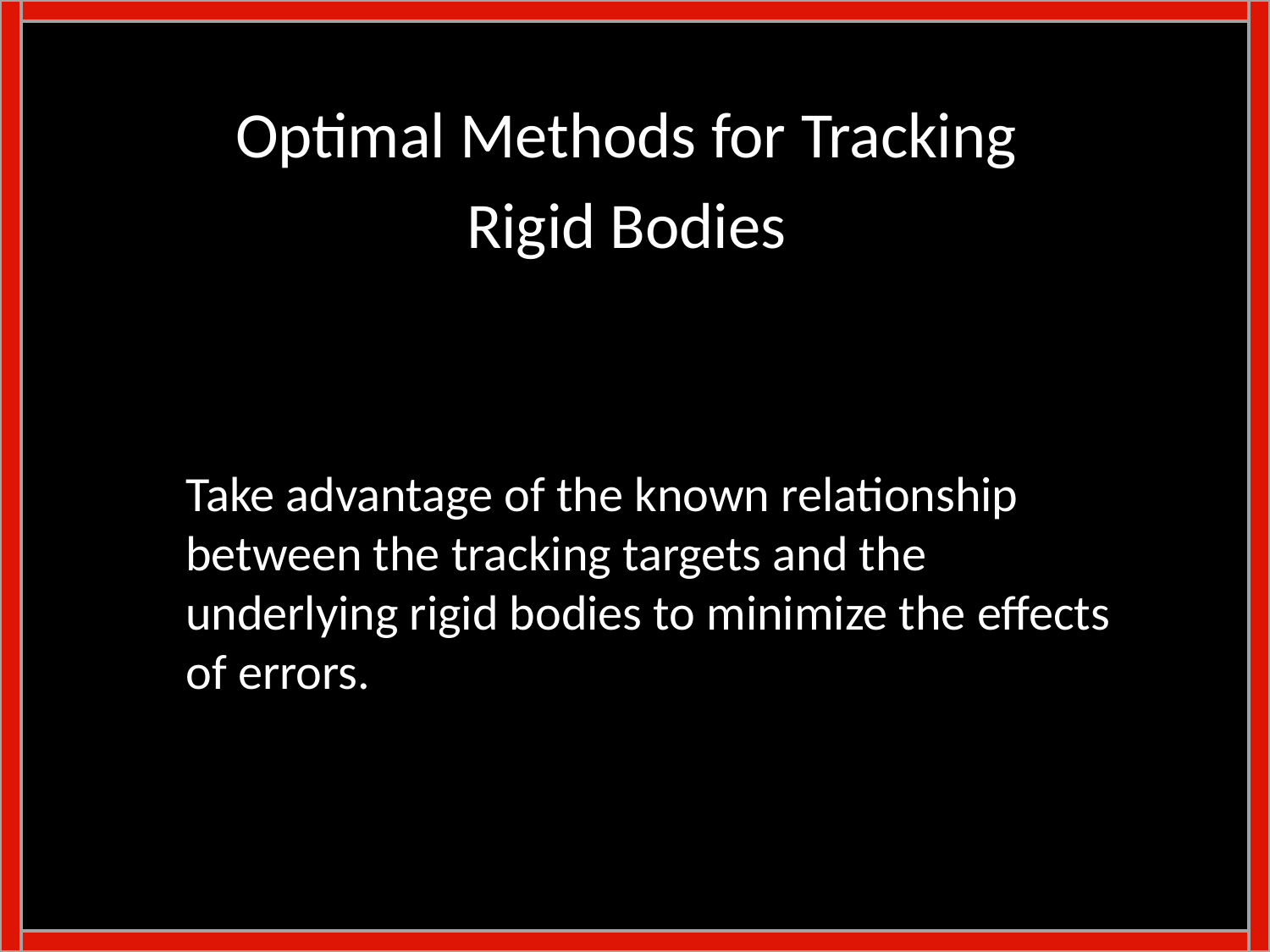

Optimal Methods for Tracking
Rigid Bodies
Take advantage of the known relationship between the tracking targets and the underlying rigid bodies to minimize the effects of errors.